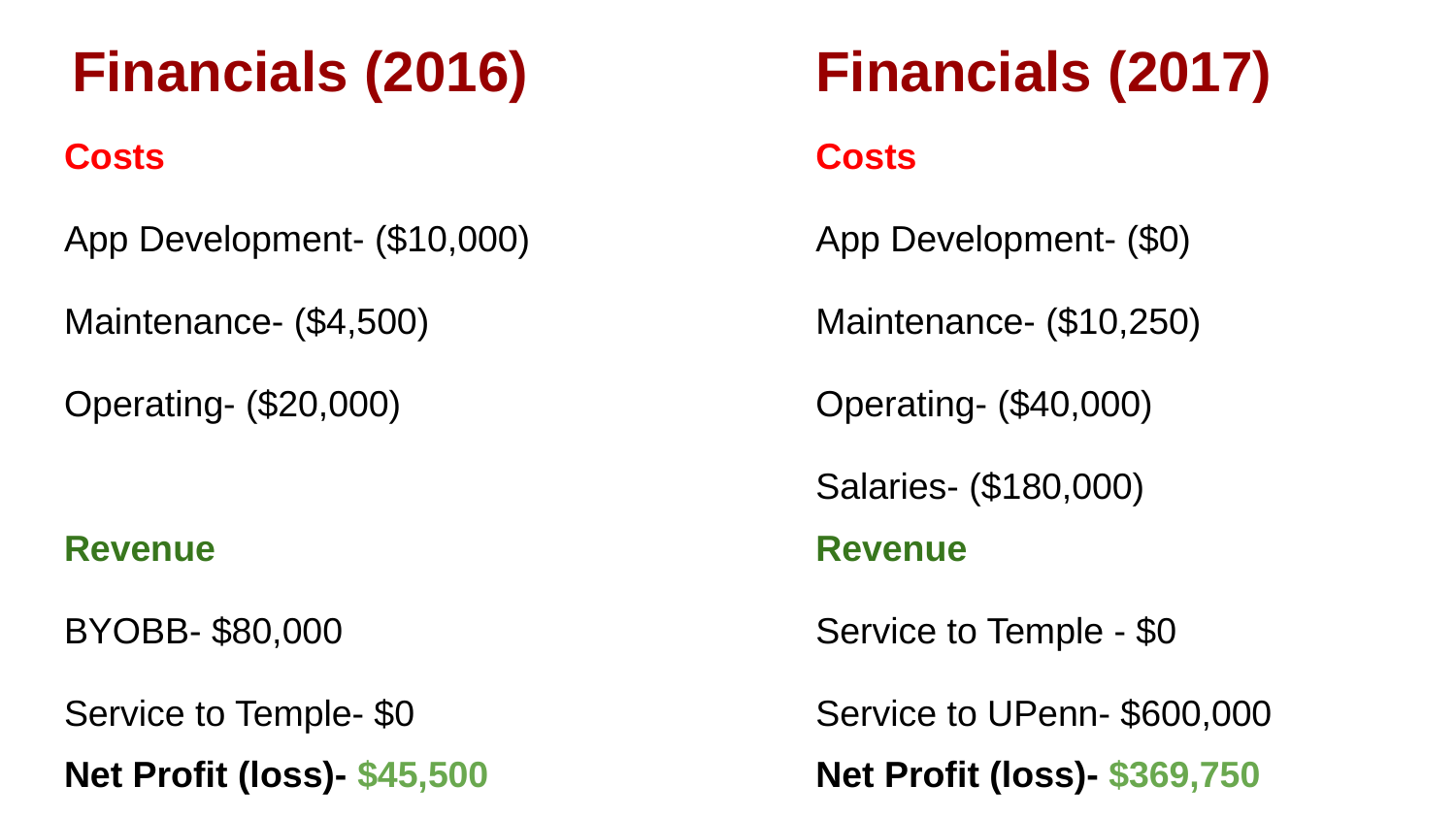

# Financials (2016)
Financials (2017)
Costs
App Development- ($10,000)
Maintenance- ($4,500)
Operating- ($20,000)

Costs
App Development- ($0)
Maintenance- ($10,250)
Operating- ($40,000)
Salaries- ($180,000)

Revenue
BYOBB- $80,000
Service to Temple- $0

Revenue
Service to Temple - $0
Service to UPenn- $600,000

Net Profit (loss)- $45,500
Net Profit (loss)- $369,750